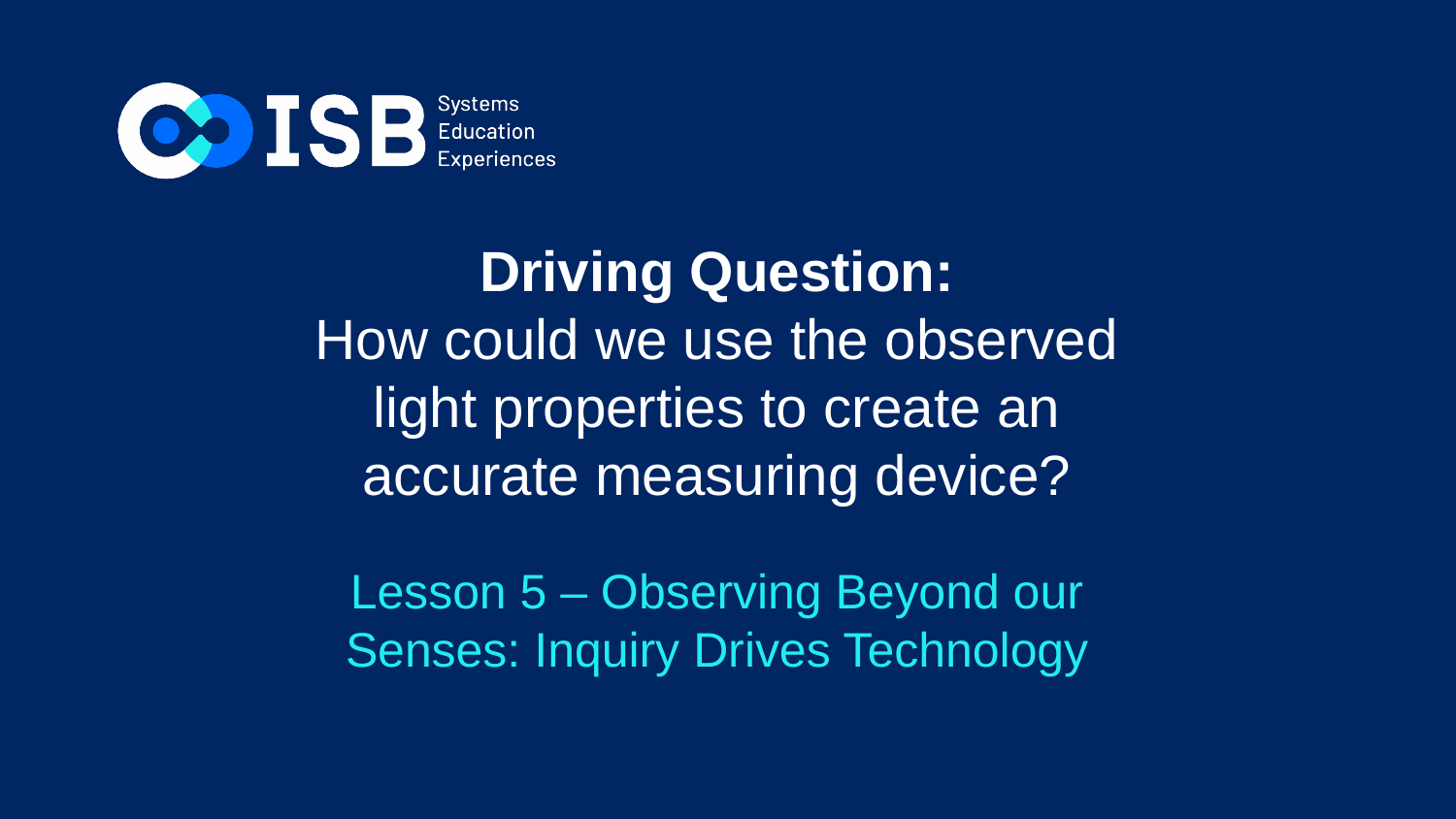

Driving Question:
How could we use the observed light properties to create an accurate measuring device?

# Lesson 5 – Observing Beyond our Senses: Inquiry Drives Technology